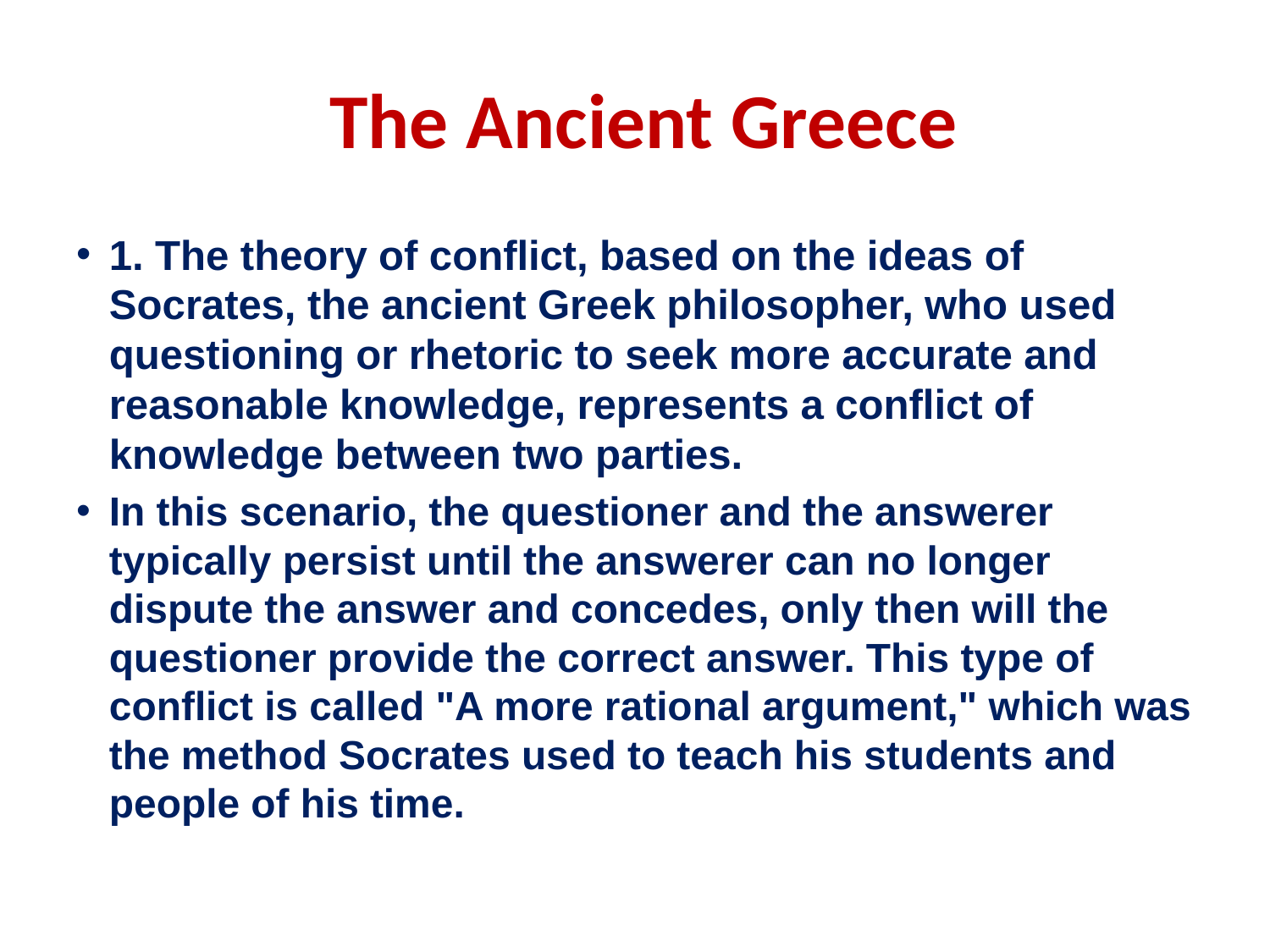

# The Ancient Greece
1. The theory of conflict, based on the ideas of Socrates, the ancient Greek philosopher, who used questioning or rhetoric to seek more accurate and reasonable knowledge, represents a conflict of knowledge between two parties.
In this scenario, the questioner and the answerer typically persist until the answerer can no longer dispute the answer and concedes, only then will the questioner provide the correct answer. This type of conflict is called "A more rational argument," which was the method Socrates used to teach his students and people of his time.